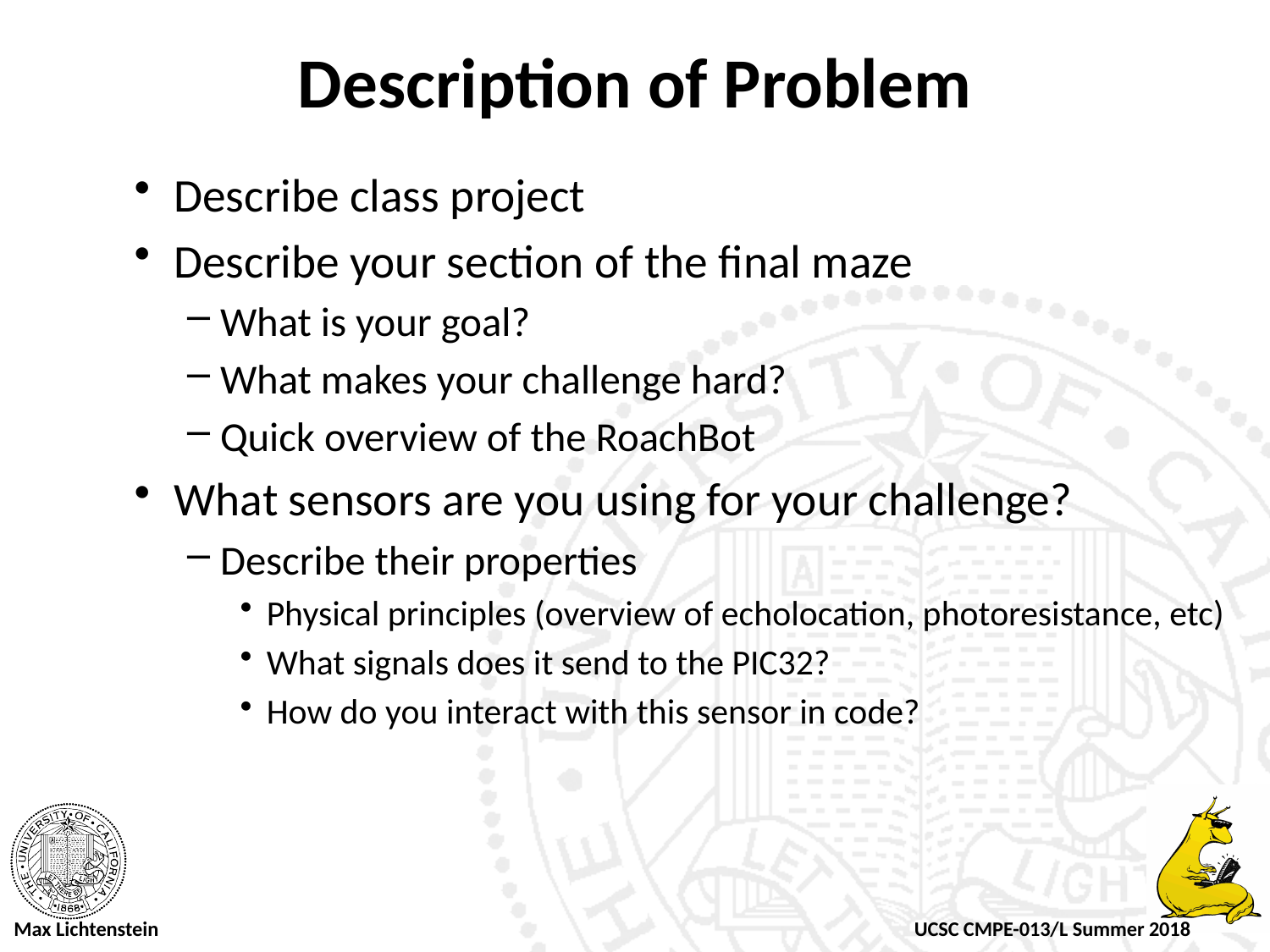

# Description of Problem
Describe class project
Describe your section of the final maze
What is your goal?
What makes your challenge hard?
Quick overview of the RoachBot
What sensors are you using for your challenge?
Describe their properties
Physical principles (overview of echolocation, photoresistance, etc)
What signals does it send to the PIC32?
How do you interact with this sensor in code?